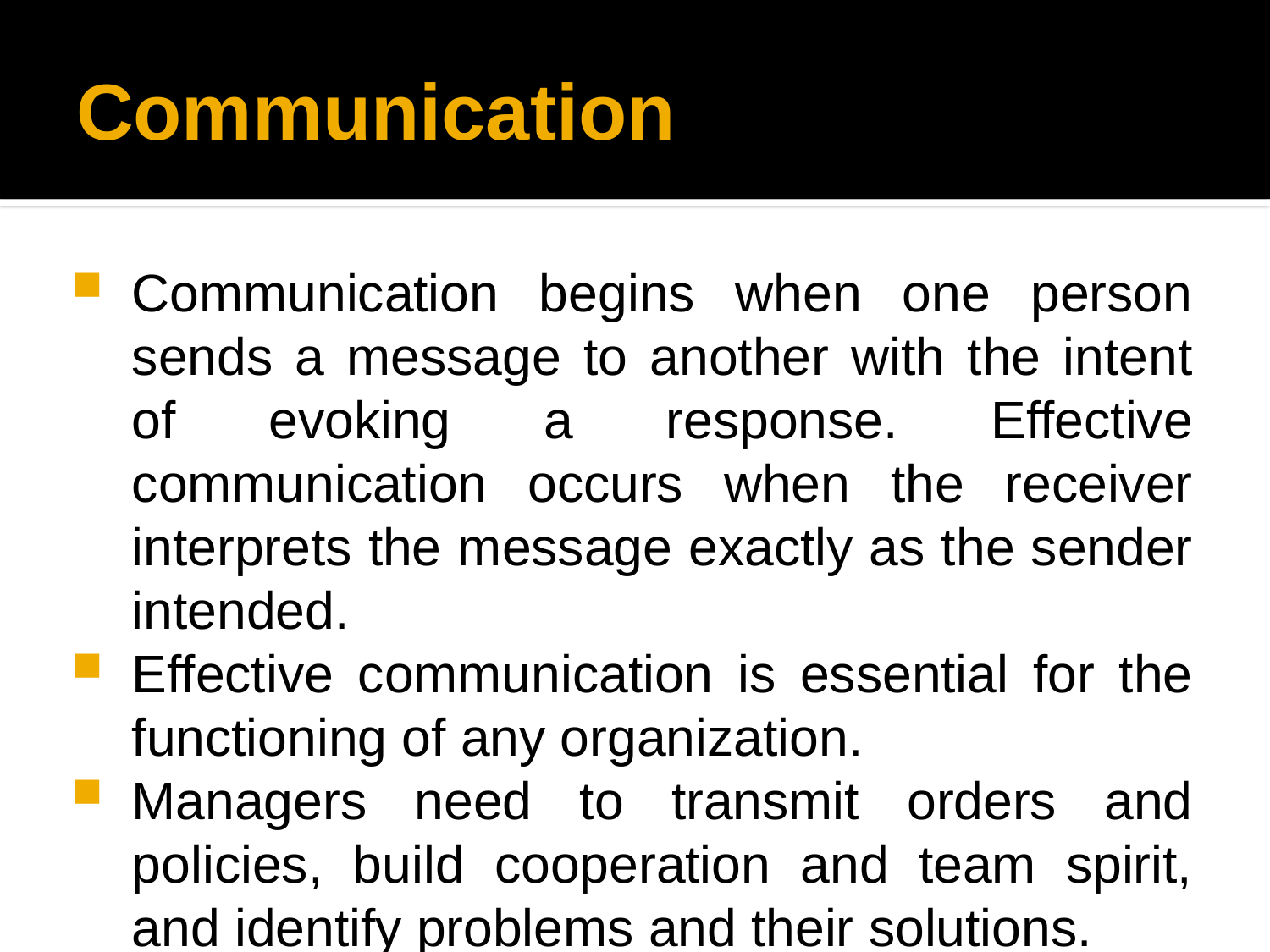

# Communication
Communication begins when one person sends a message to another with the intent of evoking a response. Effective communication occurs when the receiver interprets the message exactly as the sender intended.
Effective communication is essential for the functioning of any organization.
Managers need to transmit orders and policies, build cooperation and team spirit, and identify problems and their solutions.